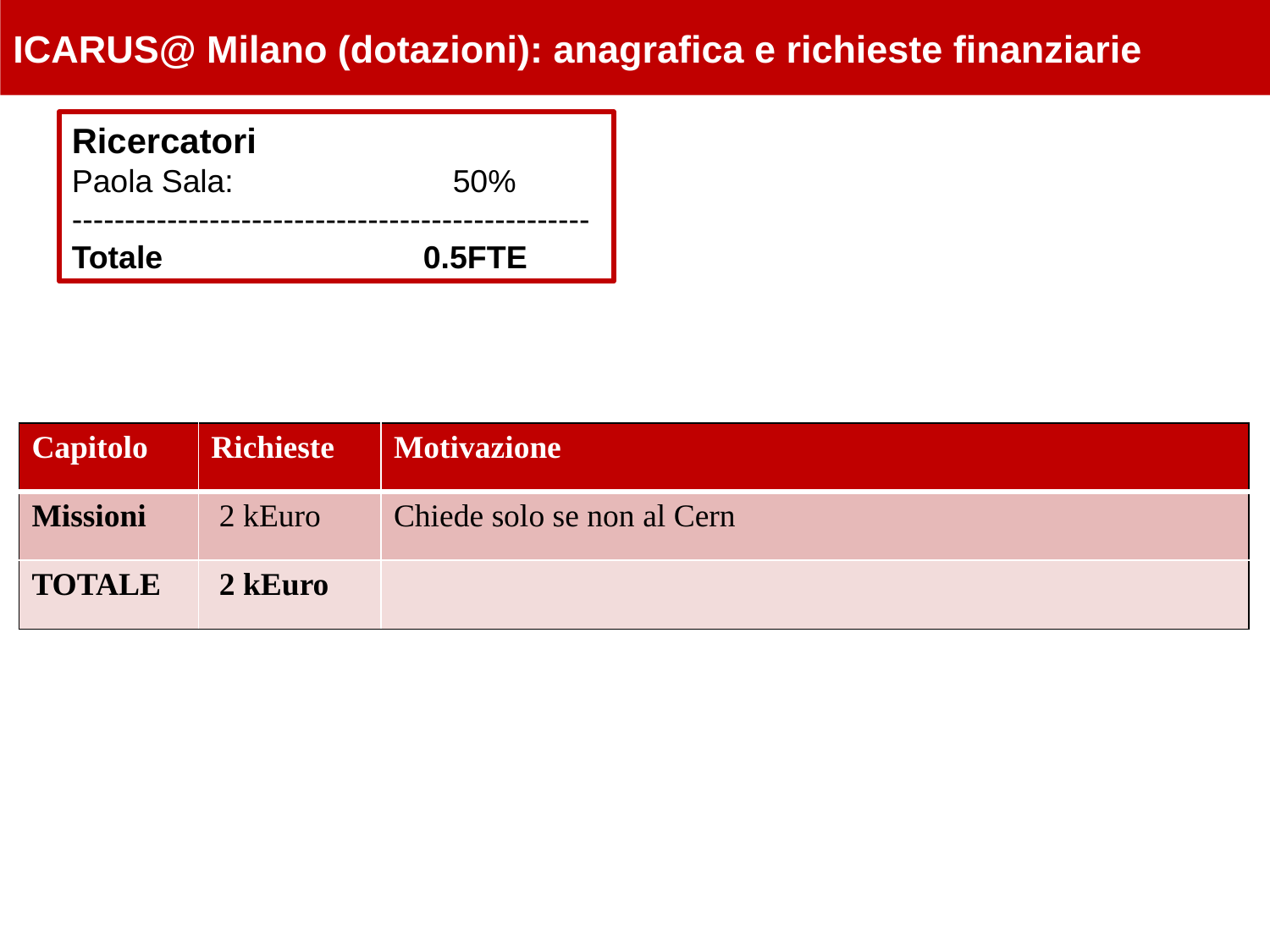

ICARUS@ Milano (dotazioni): anagrafica e richieste finanziarie
Ricercatori
Paola Sala: 		50%
-------------------------------------------------
Totale		           0.5FTE

| Capitolo | Richieste | Motivazione |
| --- | --- | --- |
| Missioni | 2 kEuro | Chiede solo se non al Cern |
| TOTALE | 2 kEuro |  |